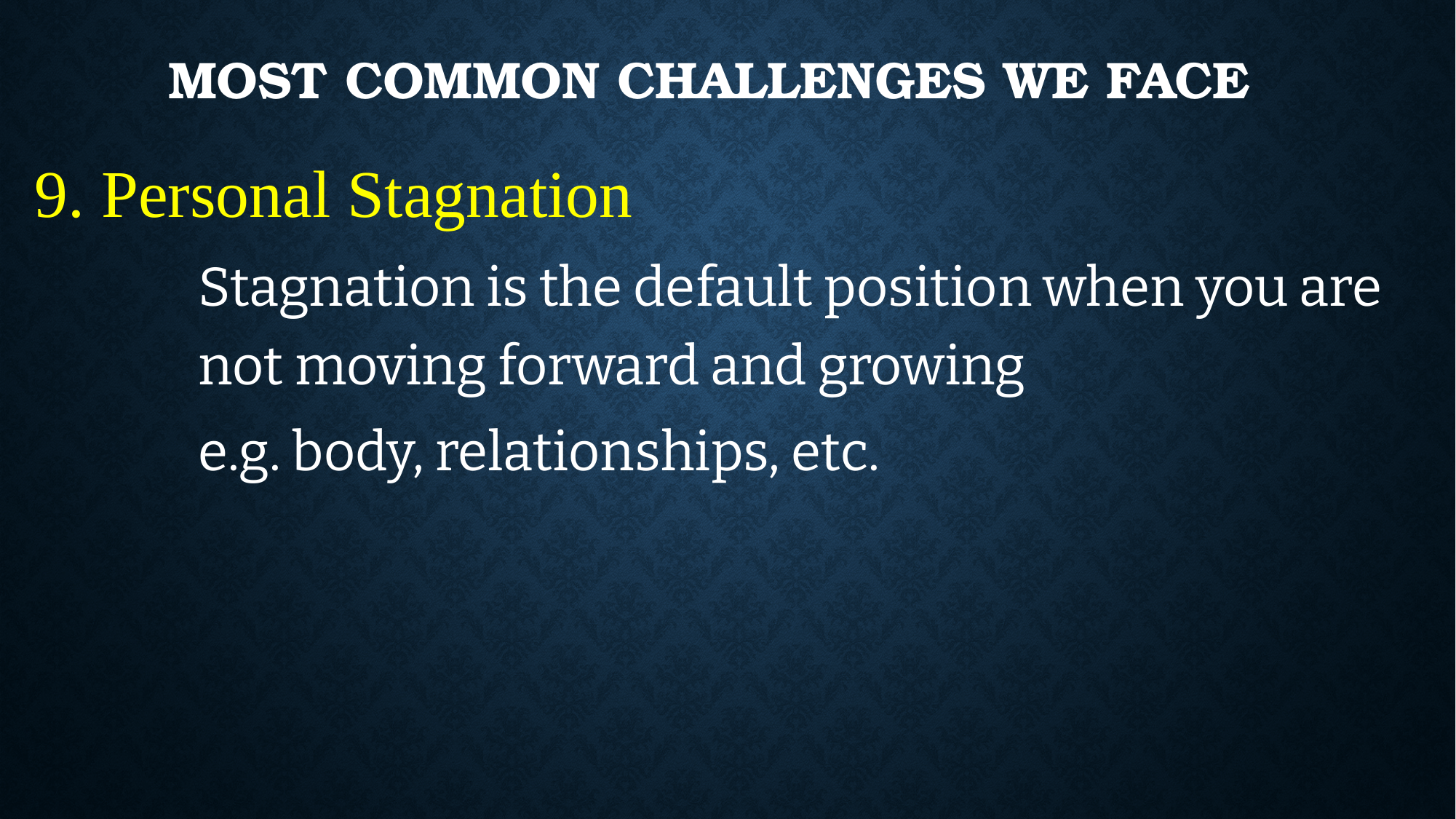

# Most common challenges we face
9. Personal Stagnation
Stagnation is the default position when you are not moving forward and growing
e.g. body, relationships, etc.